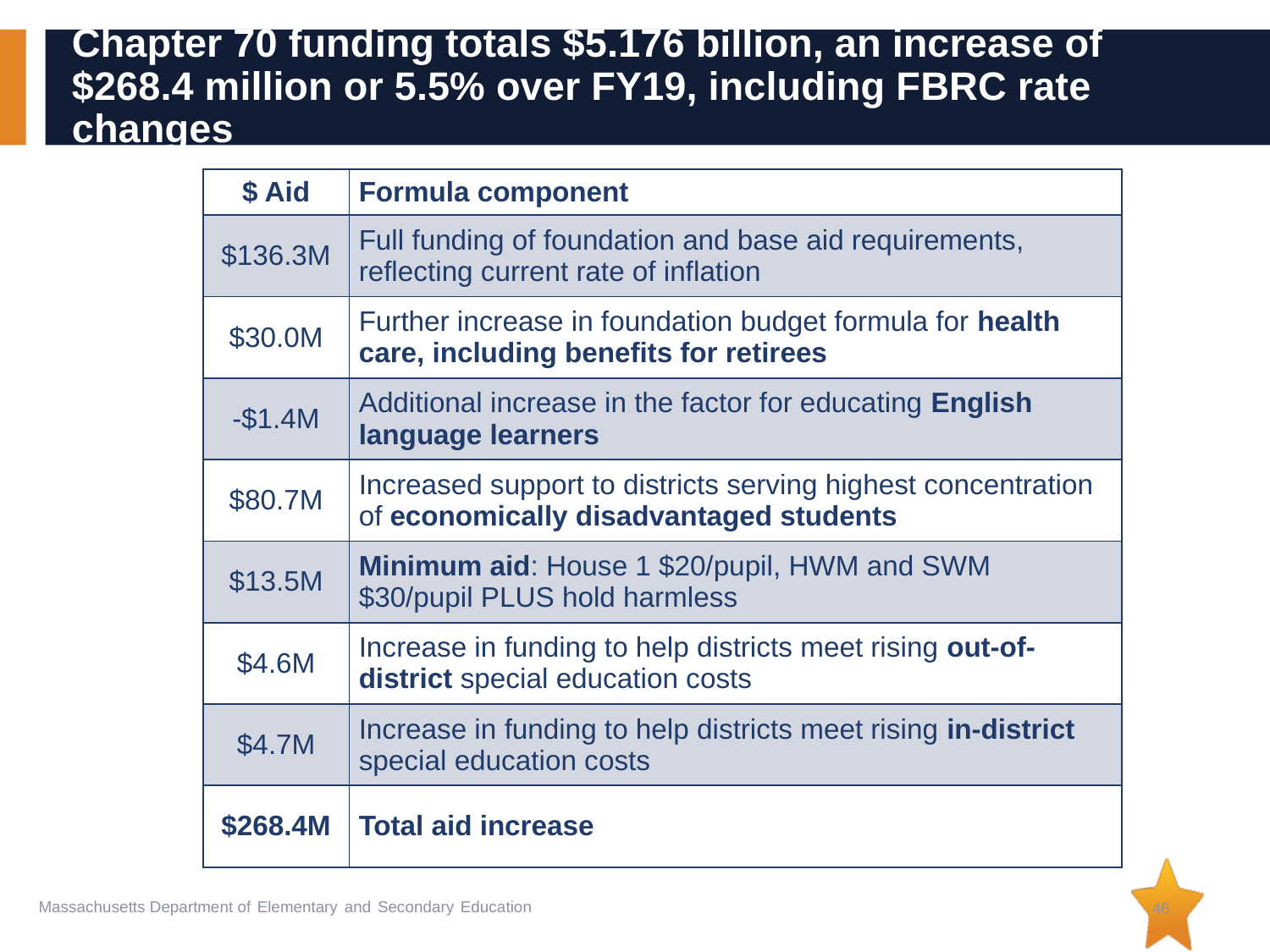

# Chapter 70 funding totals $5.176 billion, an increase of $268.4 million or 5.5% over FY19, including FBRC rate changes
| $ Aid | Formula component |
| --- | --- |
| $136.3M | Full funding of foundation and base aid requirements, reflecting current rate of inflation |
| $30.0M | Further increase in foundation budget formula for health care, including benefits for retirees |
| -$1.4M | Additional increase in the factor for educating English language learners |
| $80.7M | Increased support to districts serving highest concentration of economically disadvantaged students |
| $13.5M | Minimum aid: House 1 $20/pupil, HWM and SWM $30/pupil PLUS hold harmless |
| $4.6M | Increase in funding to help districts meet rising out-of-district special education costs |
| $4.7M | Increase in funding to help districts meet rising in-district special education costs |
| $268.4M | Total aid increase |
46